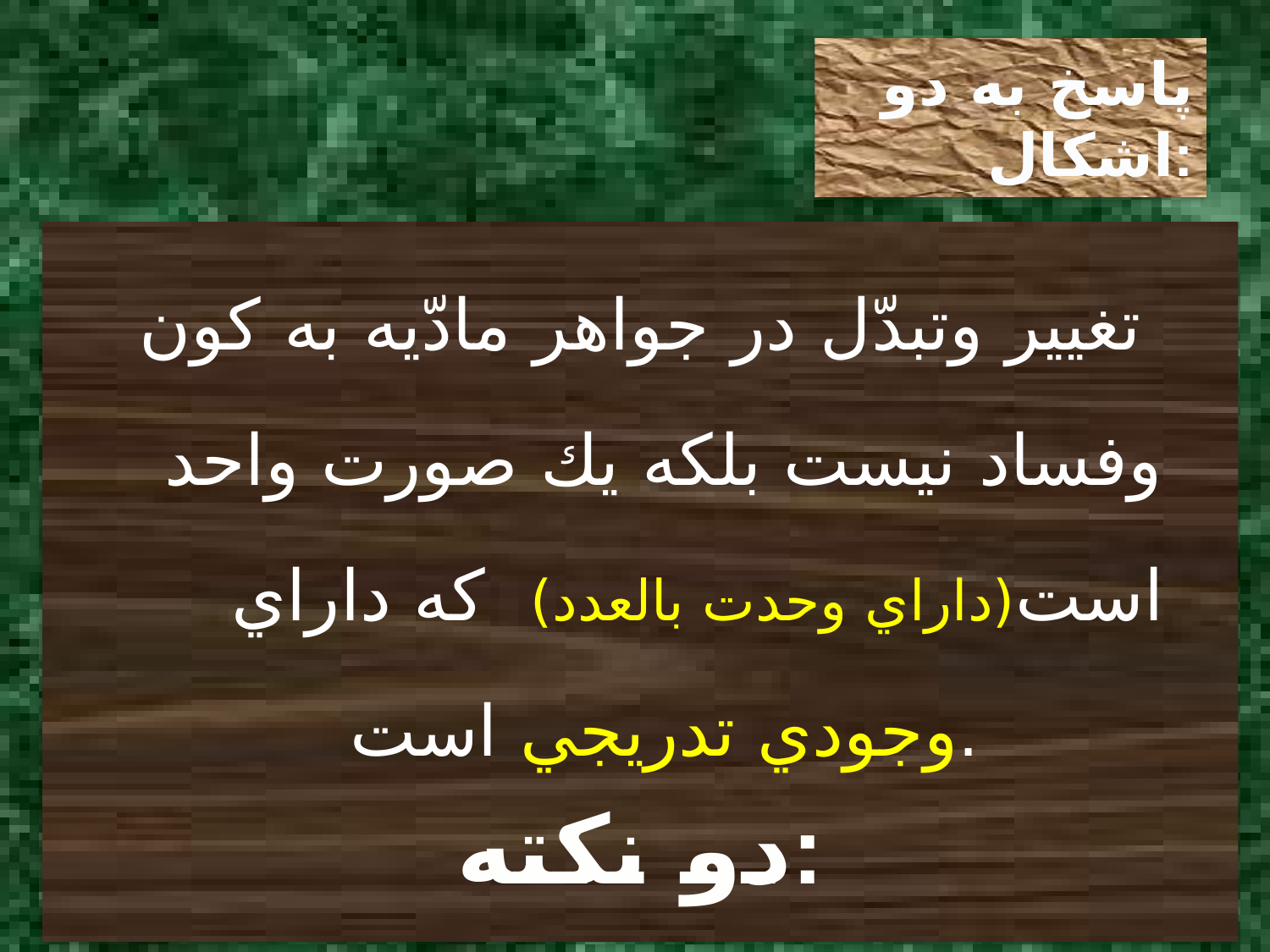

# پاسخ به دو اشكال:
تغيير وتبدّل در جواهر مادّيه به كون وفساد نيست بلكه يك صورت واحد است(داراي وحدت بالعدد)  كه داراي    وجودي تدريجي است.
دو نكته:
1-إبهام موجود در صورت متناسب با إبهام موجود در مادّه است.
2-تعبير  «صورة مّا» تعبيري مسامحي است.